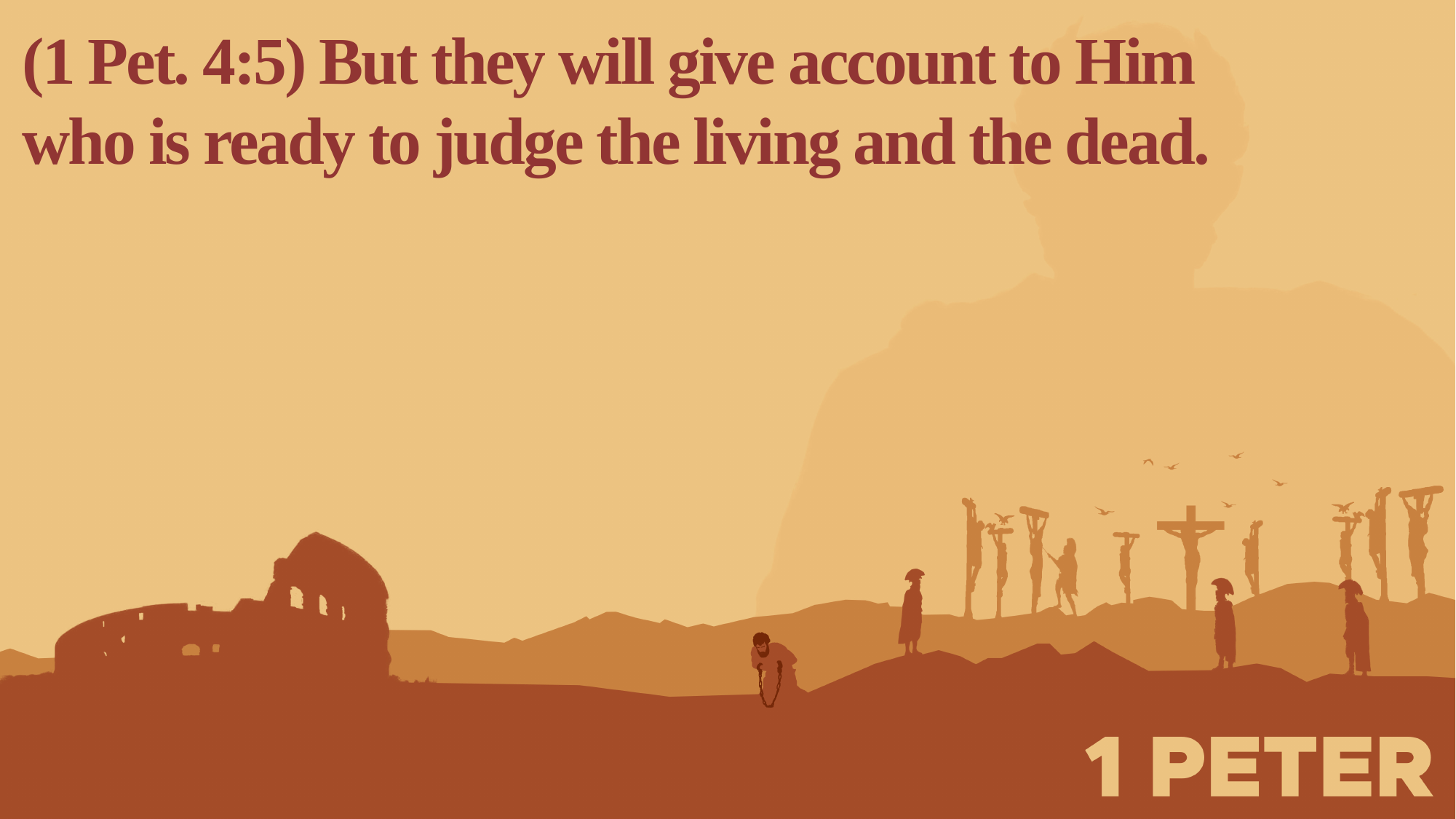

(1 Pet. 4:5) But they will give account to Him who is ready to judge the living and the dead.